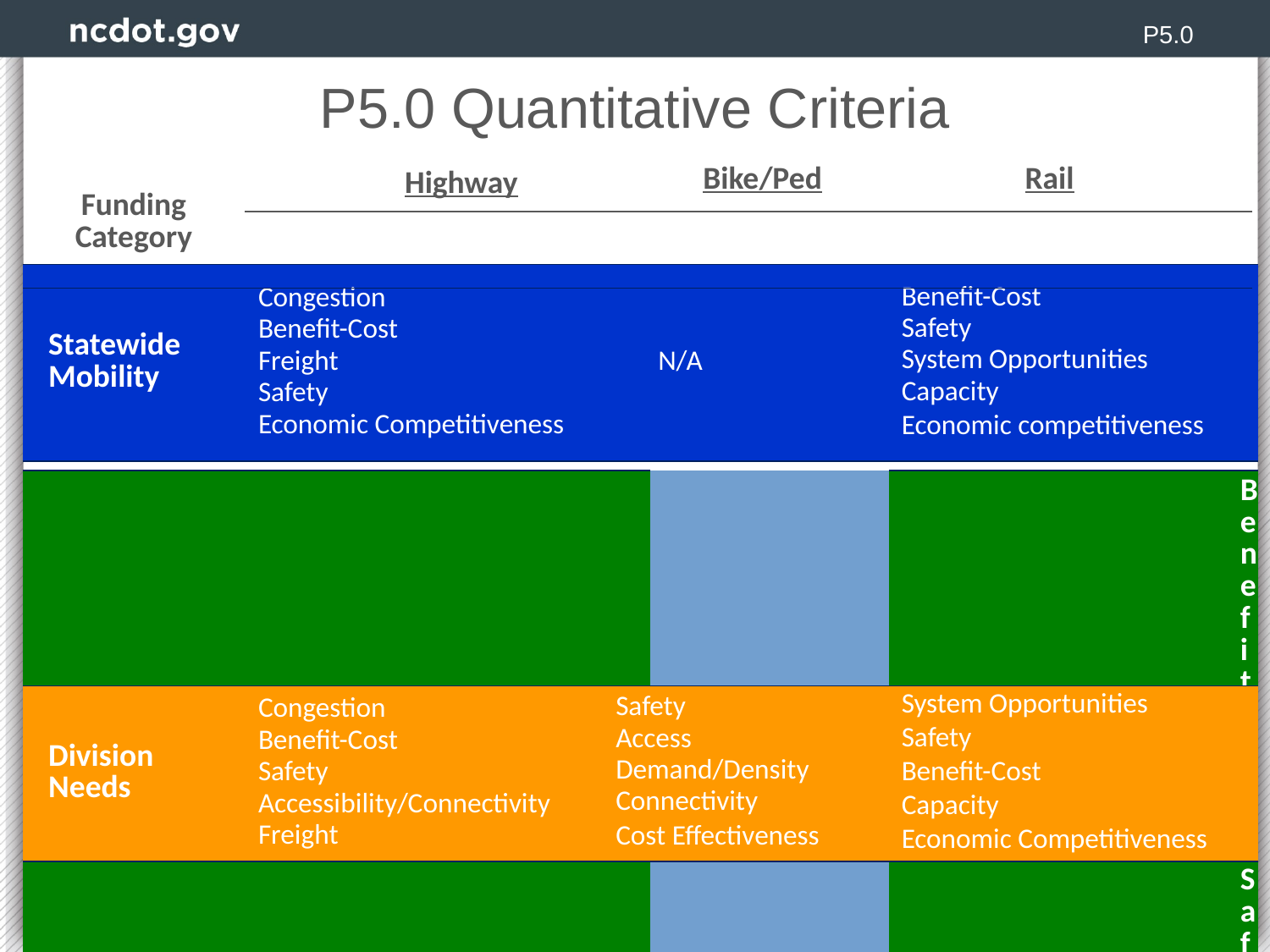

P5.0
P5.0 Quantitative Criteria
| Funding Category | Highway | Bike/Ped | Rail |  |
| --- | --- | --- | --- | --- |
|  |  |  |  |  |
| Statewide Mobility | Congestion Benefit-Cost Freight Safety Economic Competitiveness | N/A | Benefit-Cost Safety System Opportunities Capacity Economic competitiveness |  |
| --- | --- | --- | --- | --- |
| Regional Impact | Congestion Benefit-Cost Safety Accessibility/Connectivity Freight |  | N/A | Benefit-Cost Safety System Opportunities Capacity Economic Competitiveness |  |
| --- | --- | --- | --- | --- | --- |
| Division Needs | Congestion Benefit-Cost Safety Accessibility/Connectivity Freight | Safety Access Demand/Density Connectivity Cost Effectiveness | System Opportunities Safety Benefit-Cost Capacity Economic Competitiveness |  |
| --- | --- | --- | --- | --- |
7